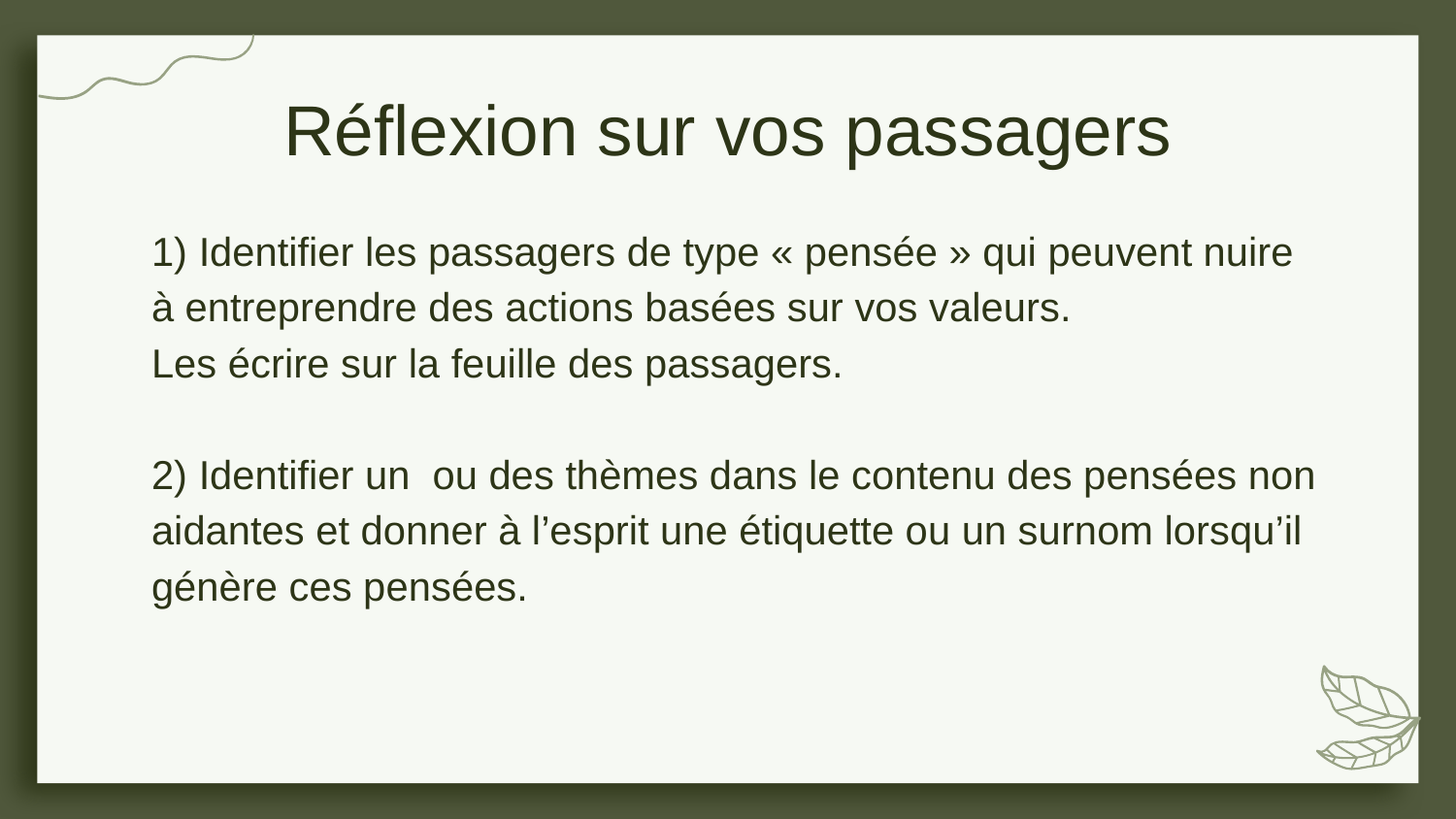

# Réflexion sur vos passagers
1) Identifier les passagers de type « pensée » qui peuvent nuire à entreprendre des actions basées sur vos valeurs.
Les écrire sur la feuille des passagers.

2) Identifier un  ou des thèmes dans le contenu des pensées non aidantes et donner à l’esprit une étiquette ou un surnom lorsqu’il génère ces pensées.